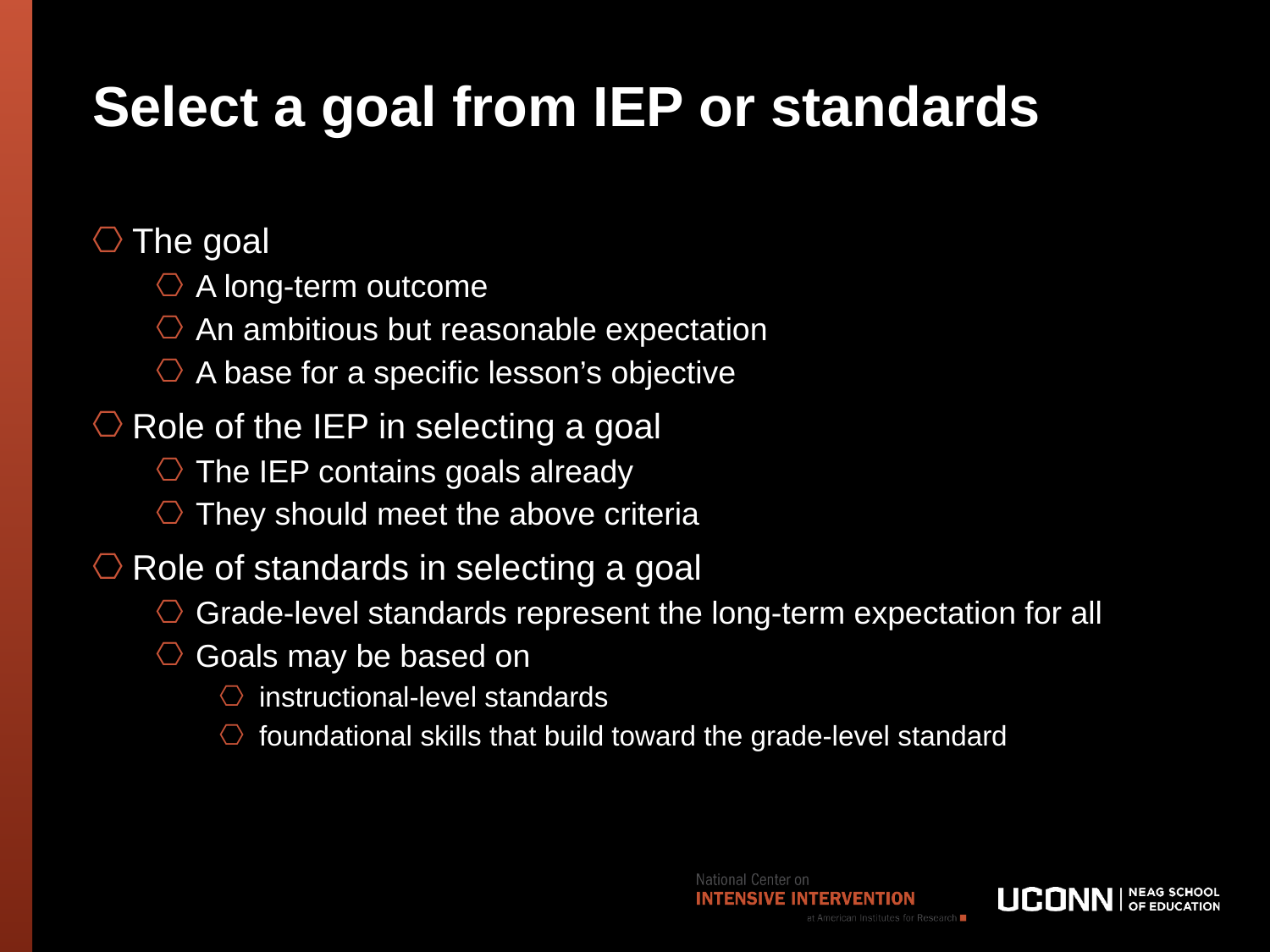

# Select a goal from IEP or standards
The goal
A long-term outcome
An ambitious but reasonable expectation
A base for a specific lesson’s objective
Role of the IEP in selecting a goal
The IEP contains goals already
They should meet the above criteria
Role of standards in selecting a goal
Grade-level standards represent the long-term expectation for all
Goals may be based on
instructional-level standards
foundational skills that build toward the grade-level standard